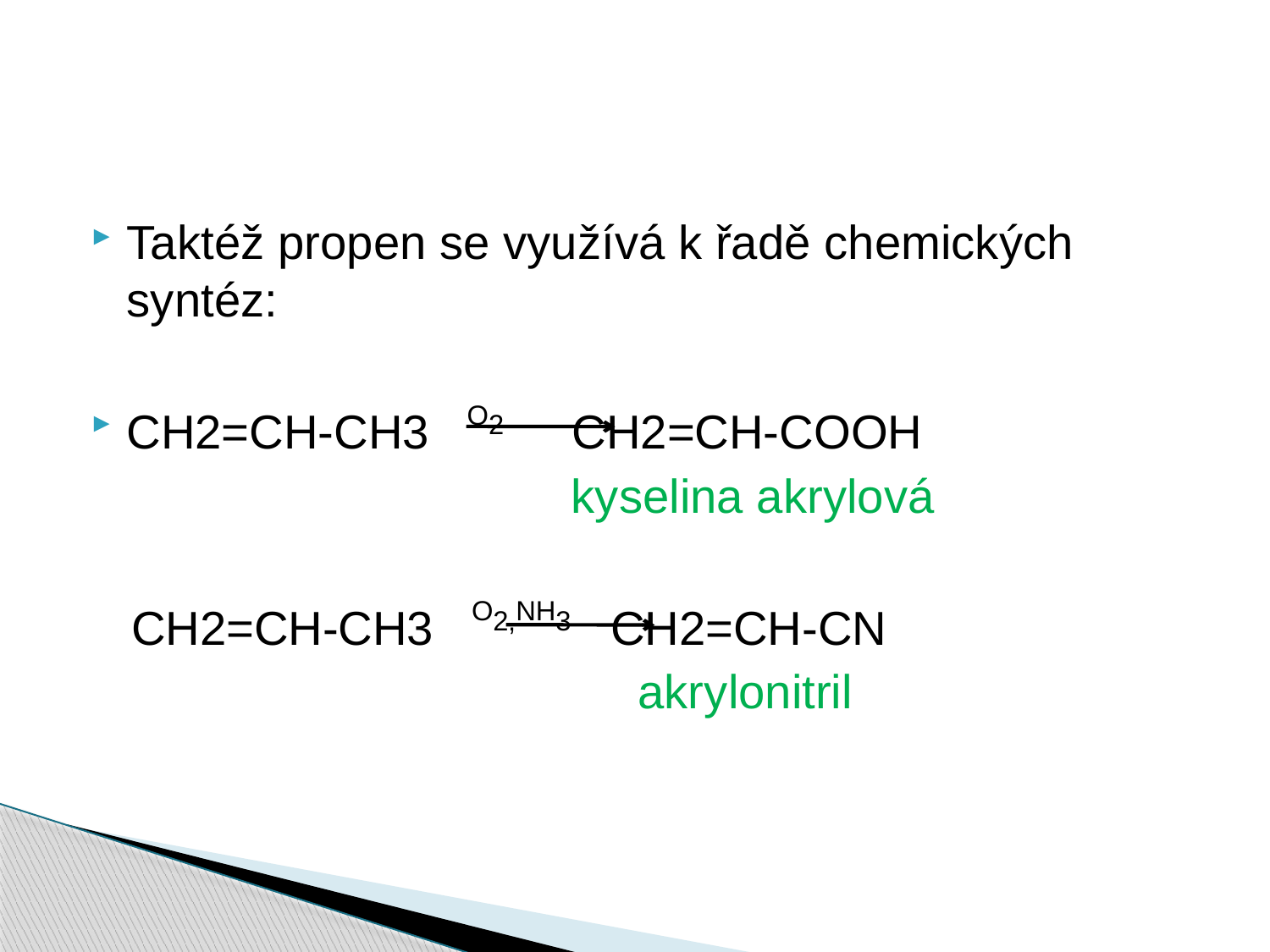

#
Taktéž propen se využívá k řadě chemických syntéz:

CH2=CH-CH3     O2      CH2=CH-COOH
                                    kyselina akrylová

   CH2=CH-CH3     O2,NH3   CH2=CH-CN
                                         akrylonitril